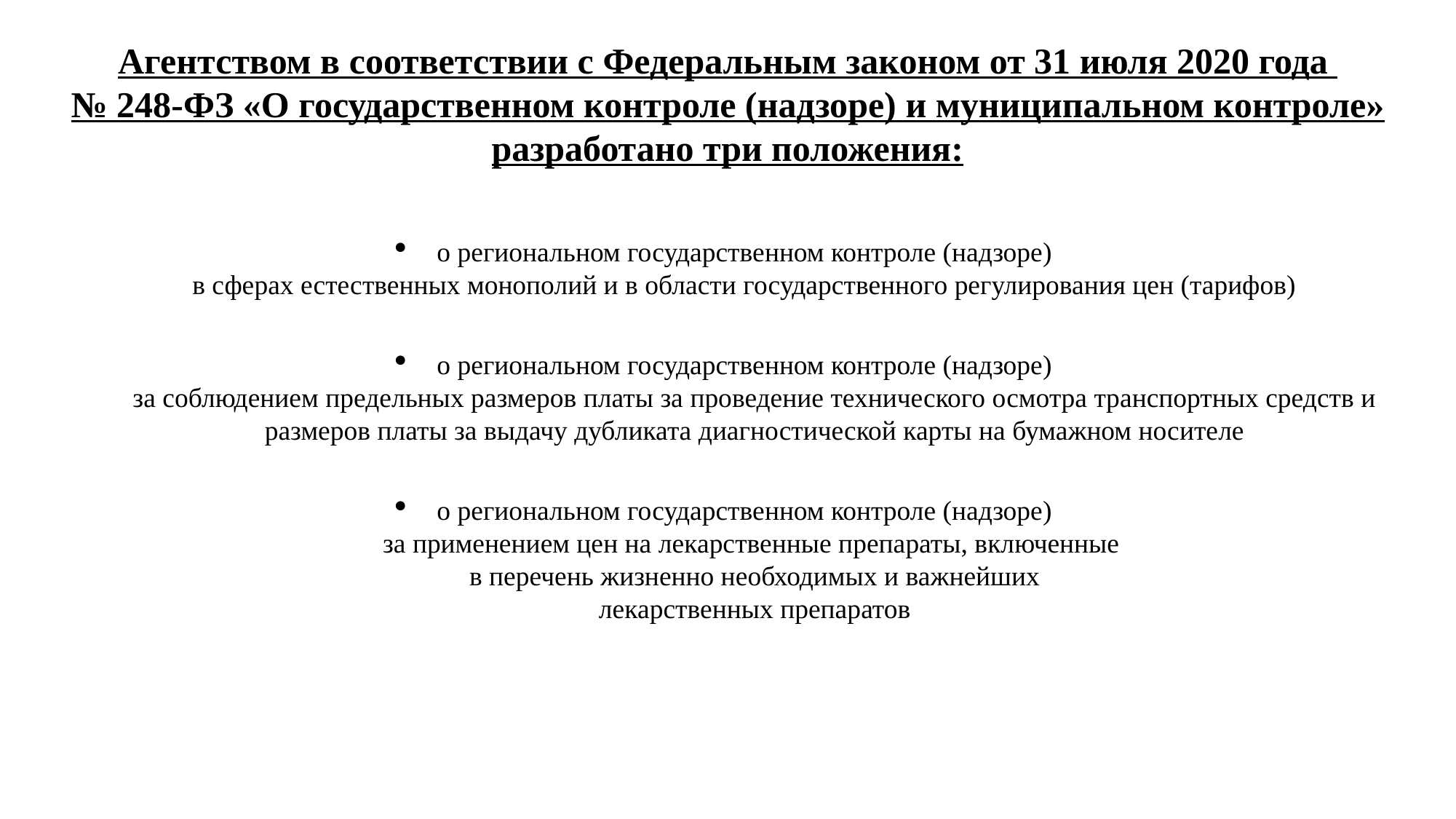

Агентством в соответствии с Федеральным законом от 31 июля 2020 года
№ 248-ФЗ «О государственном контроле (надзоре) и муниципальном контроле» разработано три положения:

о региональном государственном контроле (надзоре)
в сферах естественных монополий и в области государственного регулирования цен (тарифов)

о региональном государственном контроле (надзоре)
за соблюдением предельных размеров платы за проведение технического осмотра транспортных средств и размеров платы за выдачу дубликата диагностической карты на бумажном носителе

о региональном государственном контроле (надзоре)
за применением цен на лекарственные препараты, включенные
в перечень жизненно необходимых и важнейших
лекарственных препаратов